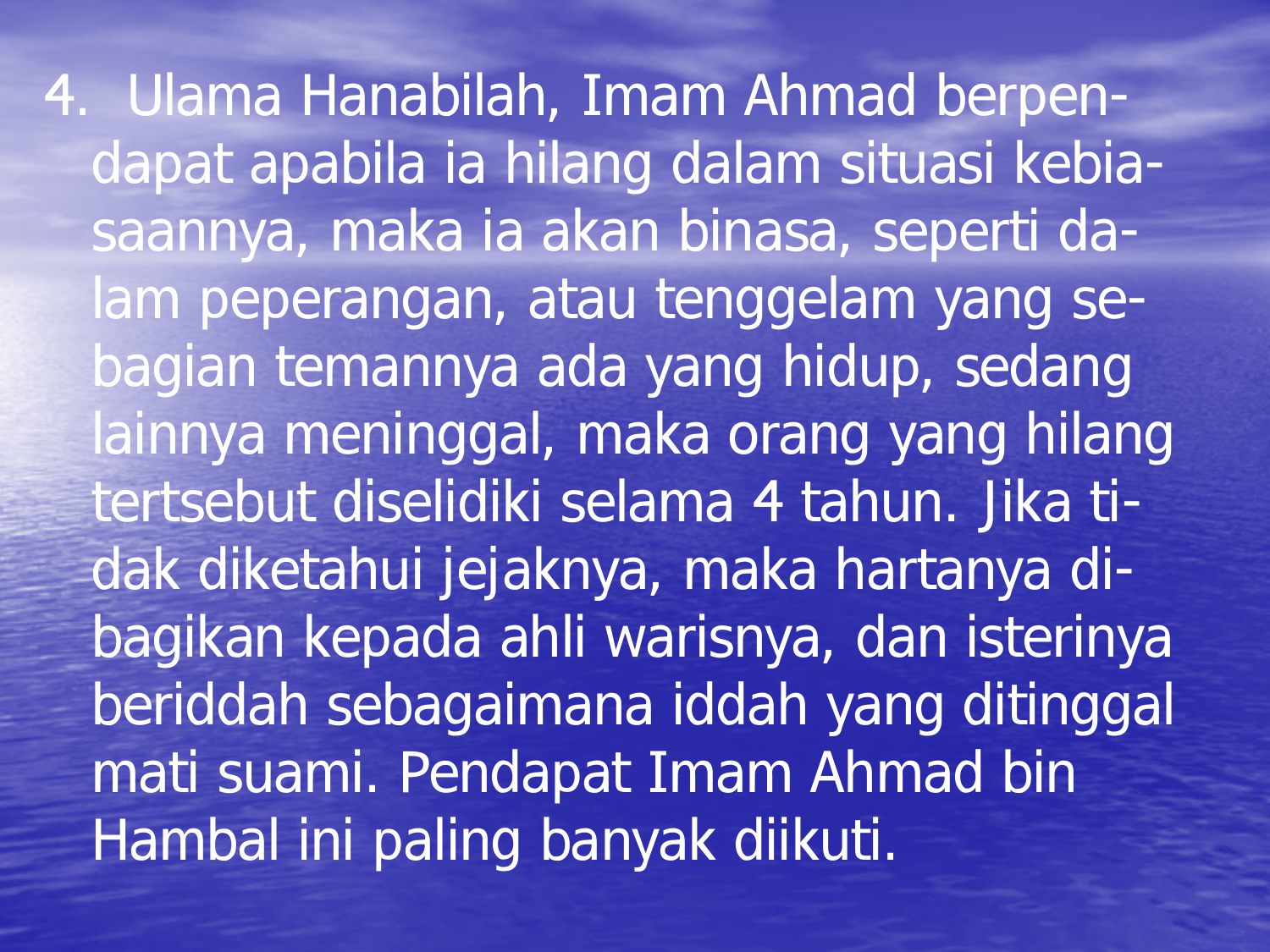

4.  Ulama Hanabilah, Imam Ahmad berpen-dapat apabila ia hilang dalam situasi kebia- saannya, maka ia akan binasa, seperti da-lam peperangan, atau tenggelam yang se-bagian temannya ada yang hidup, sedang lainnya meninggal, maka orang yang hilang tertsebut diselidiki selama 4 tahun. Jika ti-dak diketahui jejaknya, maka hartanya di-bagikan kepada ahli warisnya, dan isterinya beriddah sebagaimana iddah yang ditinggal mati suami. Pendapat Imam Ahmad bin Hambal ini paling banyak diikuti.